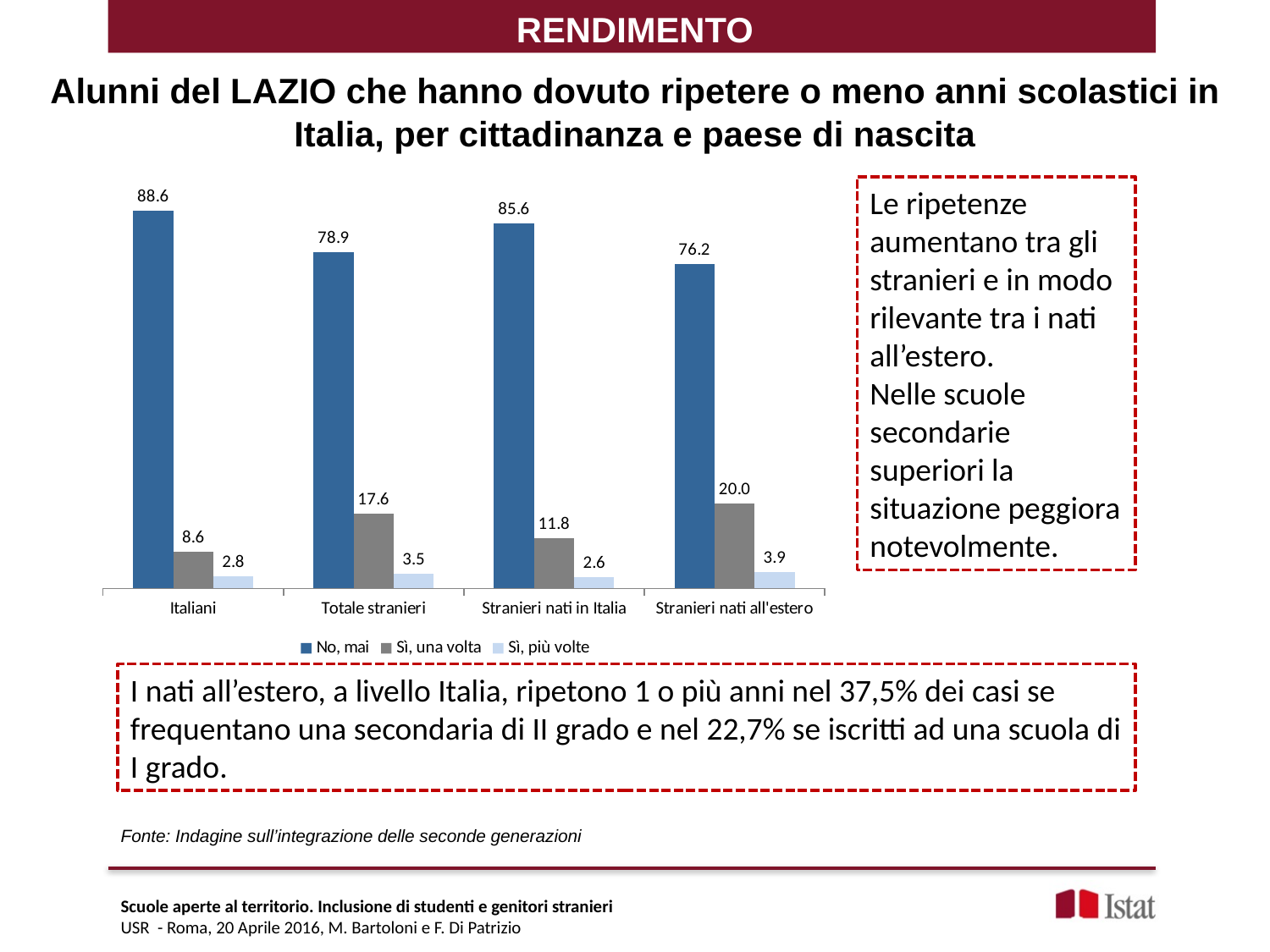

RENDIMENTO
# Alunni del LAZIO che hanno dovuto ripetere o meno anni scolastici in Italia, per cittadinanza e paese di nascita

### Chart

| Category | No, mai | Sì, una volta | Sì, più volte |
|---|---|---|---|
| Italiani | 88.62158730972929 | 8.591622745711563 | 2.7870036718345923 |
| Totale stranieri | 78.94260949693323 | 17.56788665879575 | 3.4893886601203676 |
| Stranieri nati in Italia | 85.64114940943526 | 11.759380571946451 | 2.5993616581127545 |
| Stranieri nati all'estero | 76.17585663887499 | 19.96712199449049 | 3.857029504754697 |
Le ripetenze aumentano tra gli stranieri e in modo rilevante tra i nati all’estero.
Nelle scuole secondarie superiori la situazione peggiora notevolmente.
I nati all’estero, a livello Italia, ripetono 1 o più anni nel 37,5% dei casi se frequentano una secondaria di II grado e nel 22,7% se iscritti ad una scuola di I grado.
Fonte: Indagine sull’integrazione delle seconde generazioni
Scuole aperte al territorio. Inclusione di studenti e genitori stranieri
USR  - Roma, 20 Aprile 2016, M. Bartoloni e F. Di Patrizio